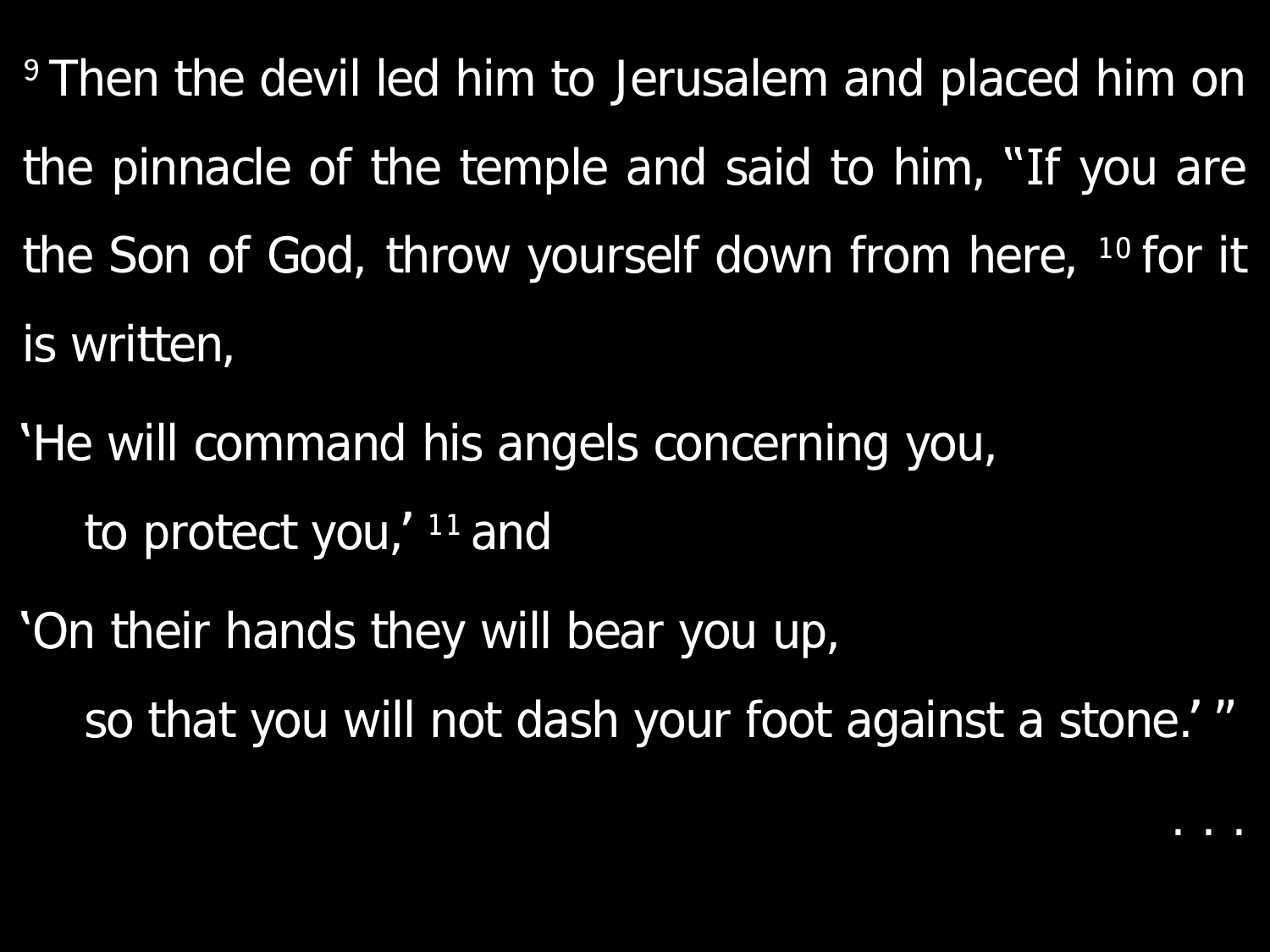

9 Then the devil led him to Jerusalem and placed him on the pinnacle of the temple and said to him, “If you are the Son of God, throw yourself down from here, 10 for it is written,
‘He will command his angels concerning you,
    to protect you,’ 11 and
‘On their hands they will bear you up,
    so that you will not dash your foot against a stone.’ ”
. . .